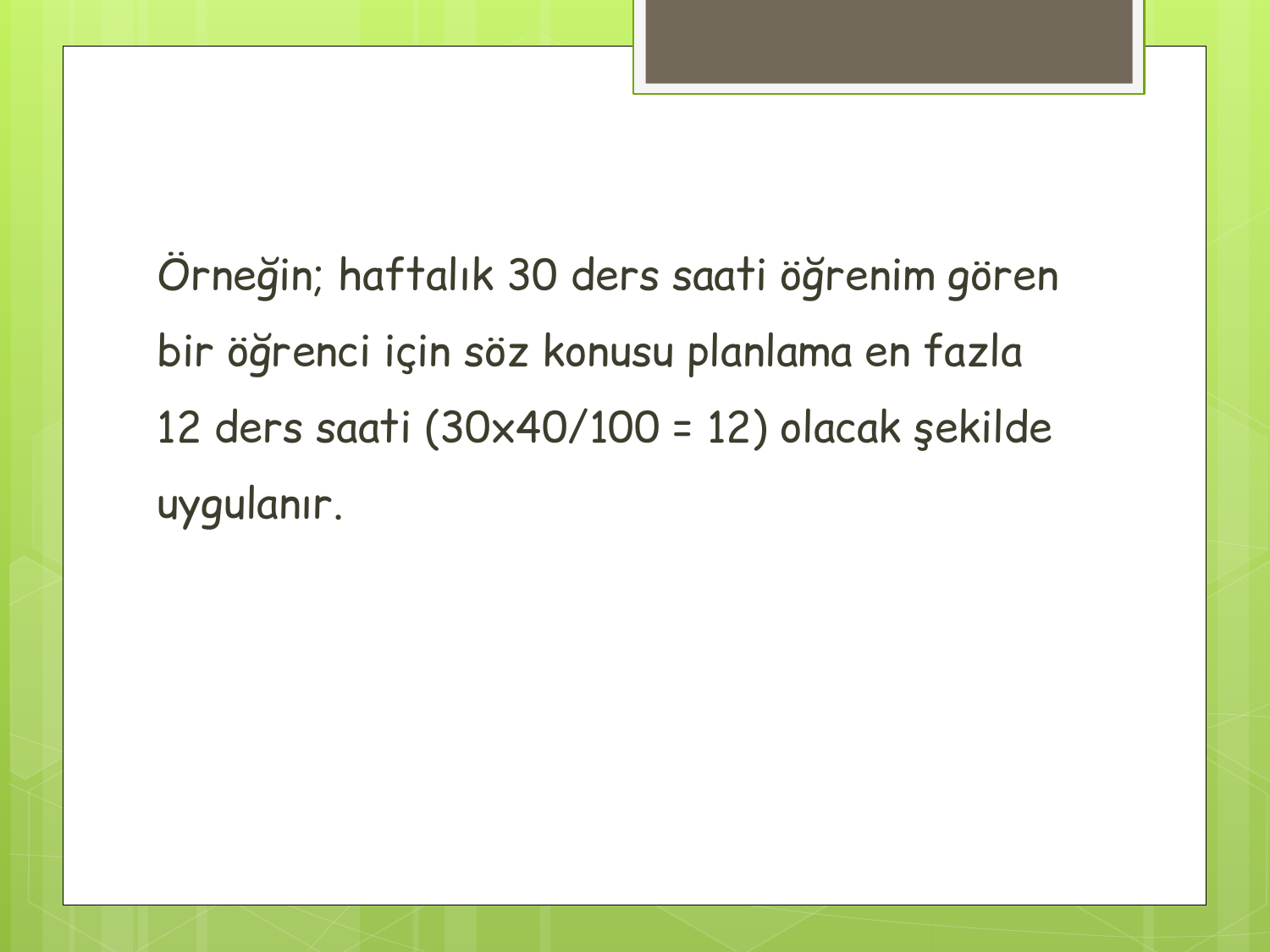

Örneğin; haftalık 30 ders saati öğrenim gören bir öğrenci için söz konusu planlama en fazla 12 ders saati (30x40/100 = 12) olacak şekilde uygulanır.